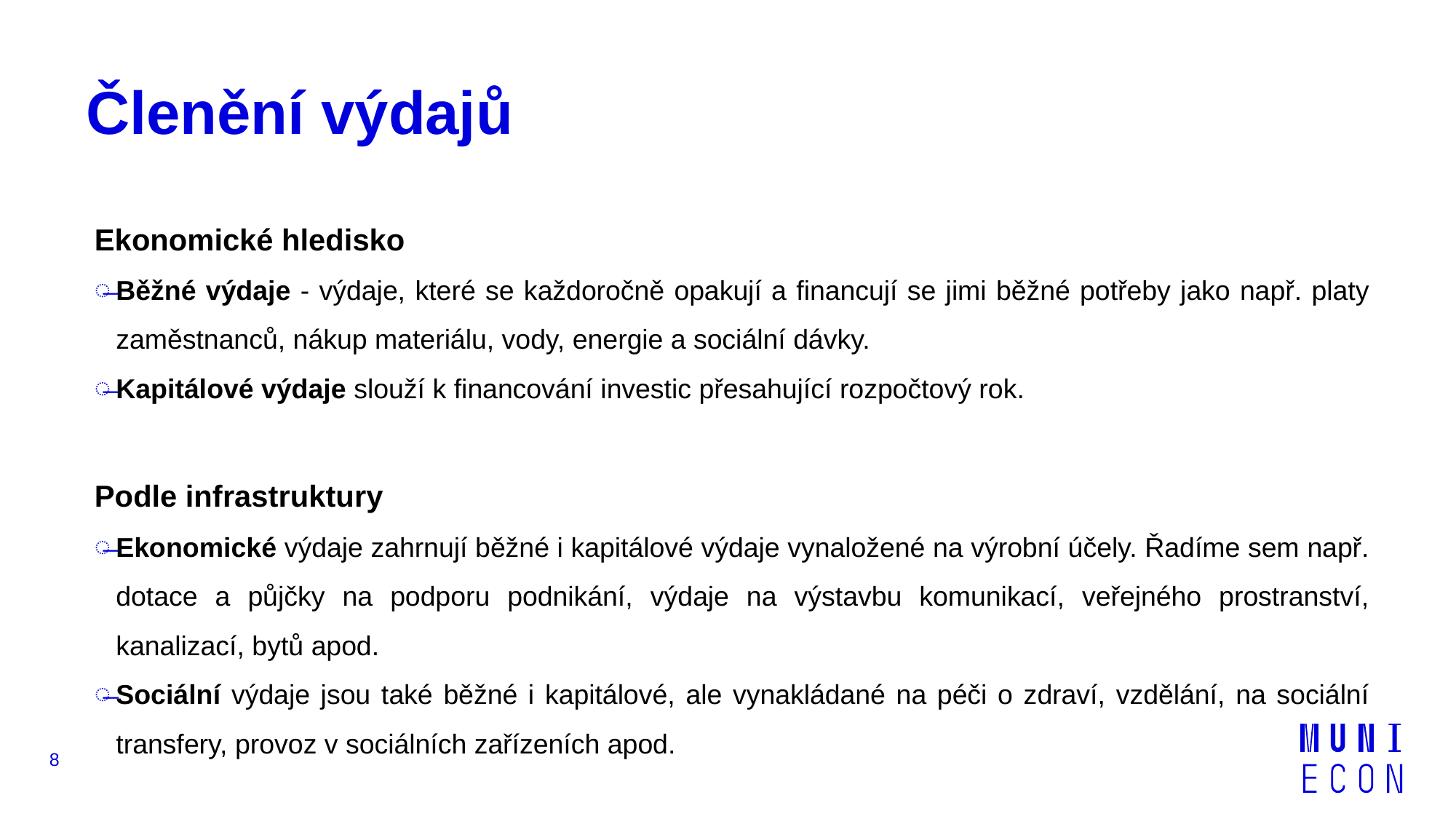

# Členění výdajů
Ekonomické hledisko
Běžné výdaje - výdaje, které se každoročně opakují a financují se jimi běžné potřeby jako např. platy zaměstnanců, nákup materiálu, vody, energie a sociální dávky.
Kapitálové výdaje slouží k financování investic přesahující rozpočtový rok.

Podle infrastruktury
Ekonomické výdaje zahrnují běžné i kapitálové výdaje vynaložené na výrobní účely. Řadíme sem např. dotace a půjčky na podporu podnikání, výdaje na výstavbu komunikací, veřejného prostranství, kanalizací, bytů apod.
Sociální výdaje jsou také běžné i kapitálové, ale vynakládané na péči o zdraví, vzdělání, na sociální transfery, provoz v sociálních zařízeních apod.
8